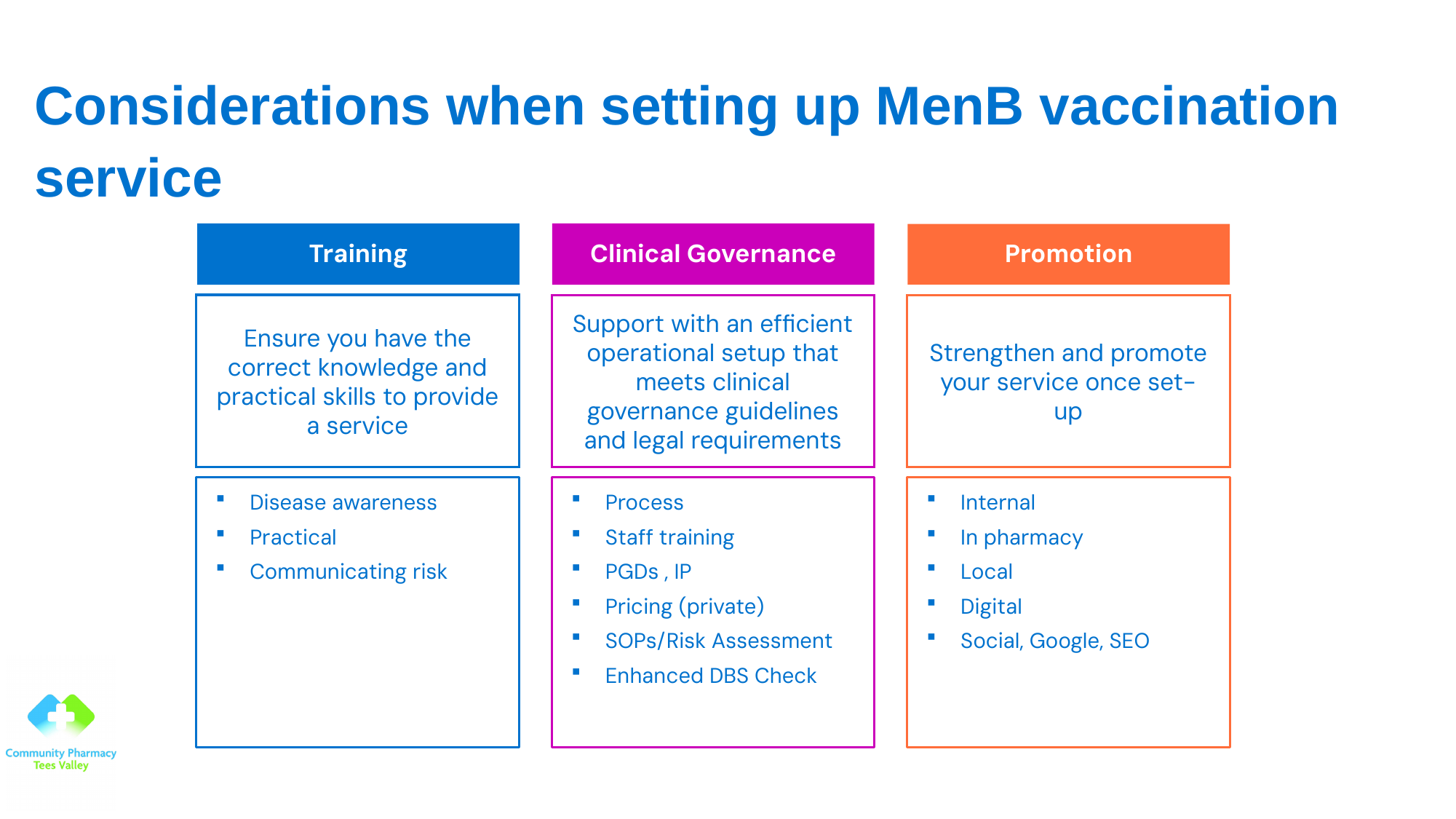

# Considerations when setting up MenB vaccination service
Training
Ensure you have the correct knowledge and practical skills to provide a service
Clinical Governance
Support with an efficient operational setup that meets clinical governance guidelines and legal requirements
Promotion
Strengthen and promote your service once set-up
Disease awareness
Practical
Communicating risk

Process
Staff training
PGDs , IP
Pricing (private)
SOPs/Risk Assessment
Enhanced DBS Check

Internal
In pharmacy
Local
Digital
Social, Google, SEO